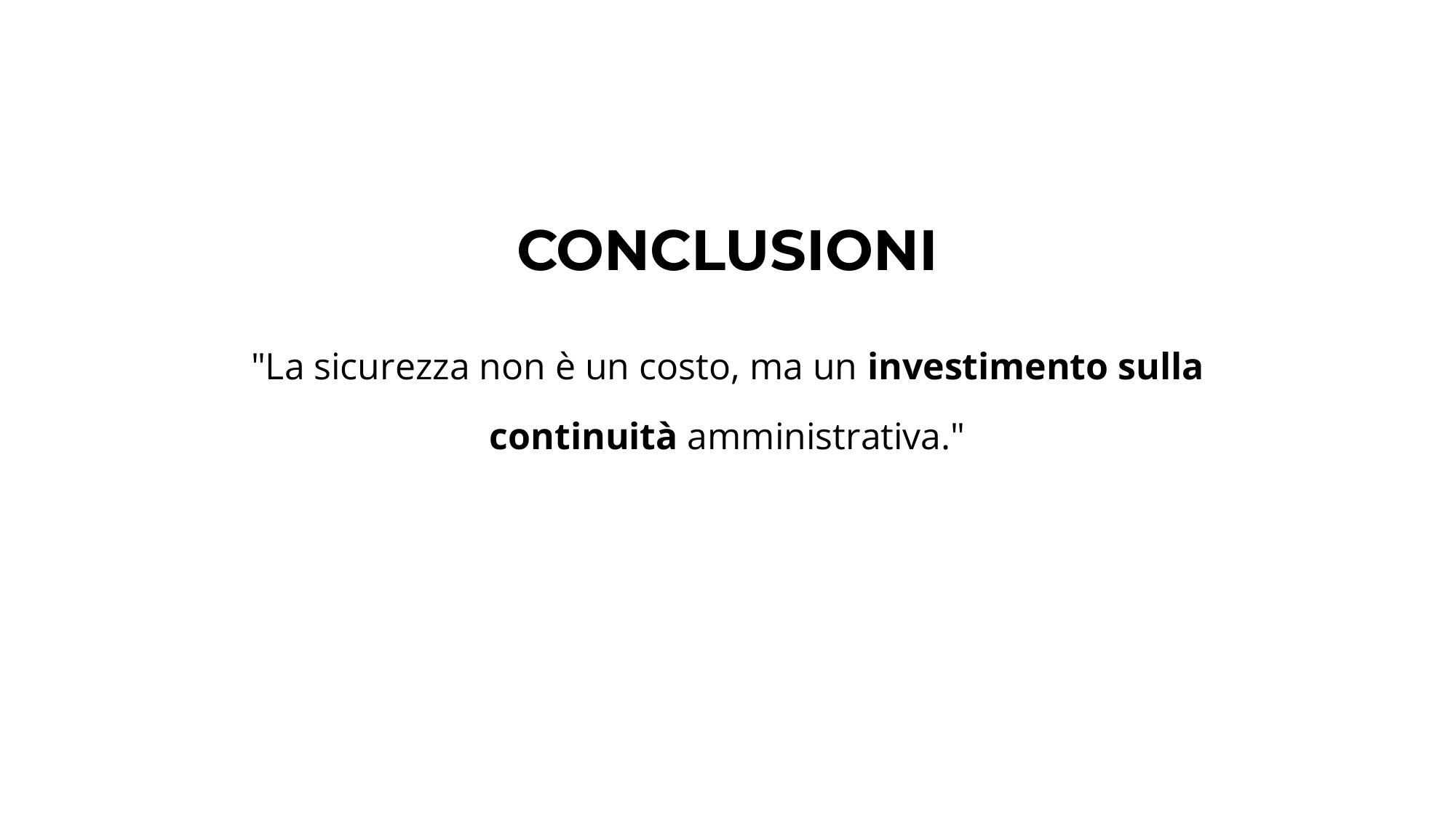

CONCLUSIONI
"La sicurezza non è un costo, ma un investimento sulla continuità amministrativa."